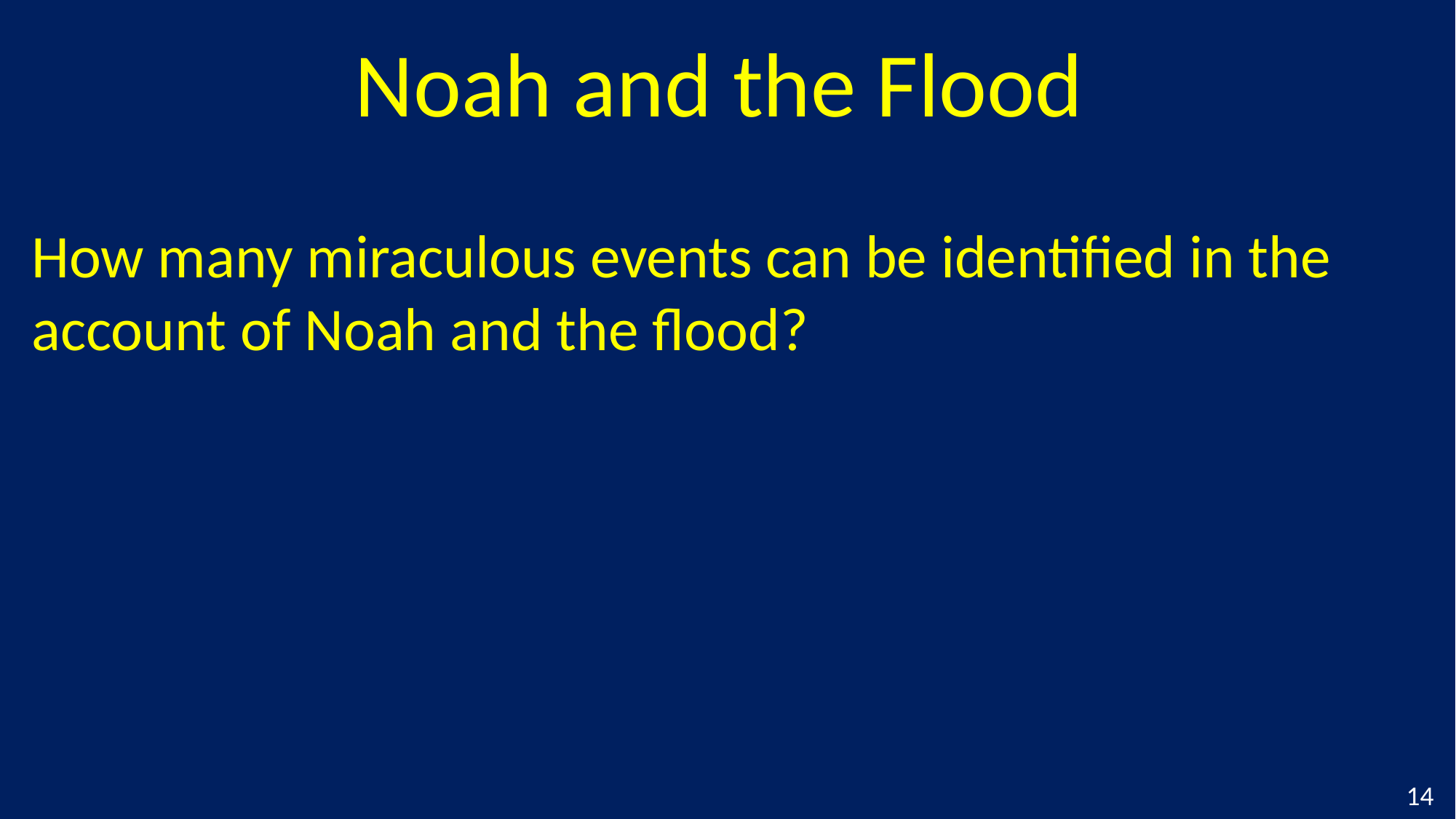

# Noah and the Flood
How many miraculous events can be identified in the account of Noah and the flood?

14